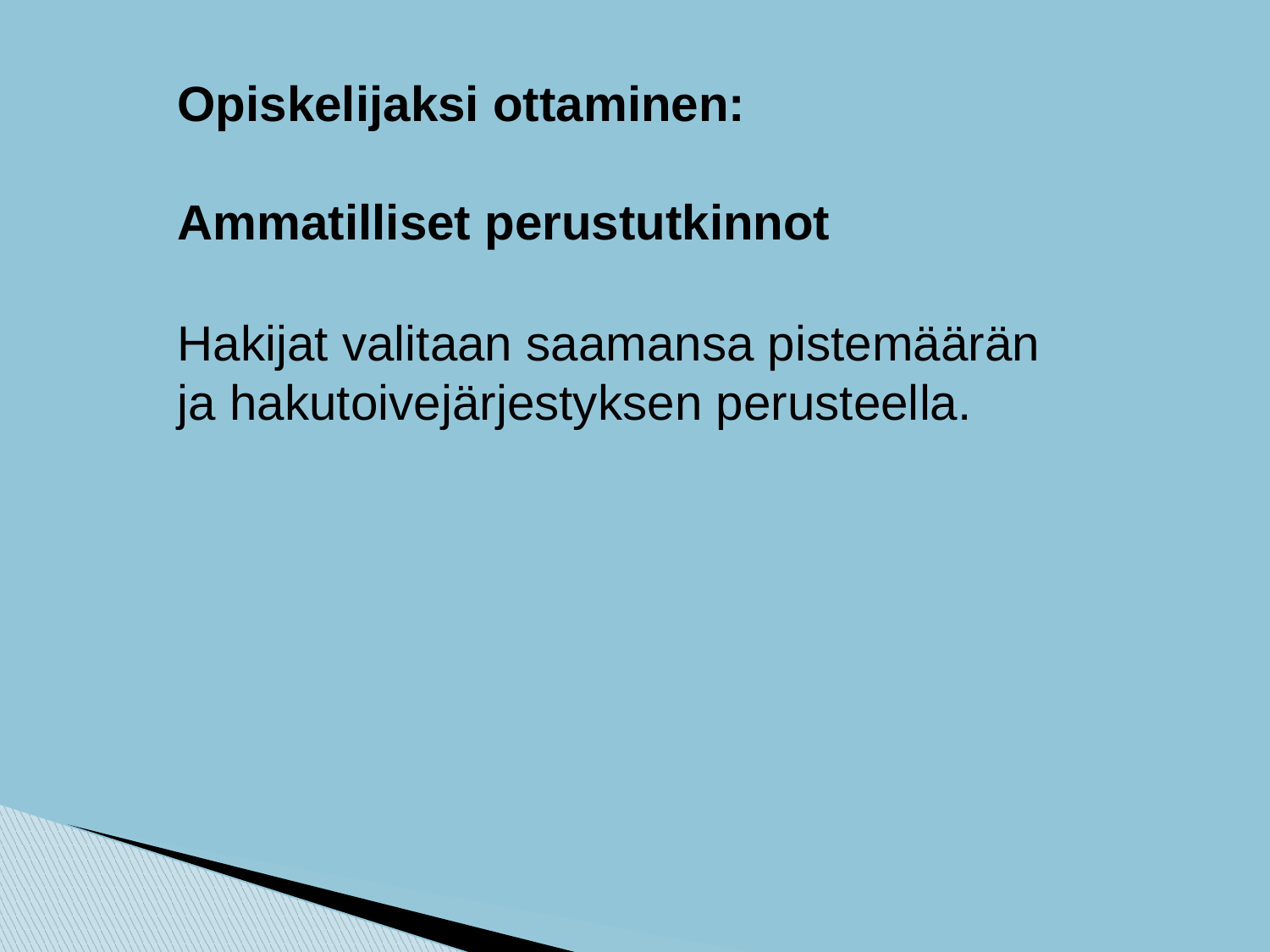

Opiskelijaksi ottaminen:

Ammatilliset perustutkinnot

Hakijat valitaan saamansa pistemäärän ja hakutoivejärjestyksen perusteella.